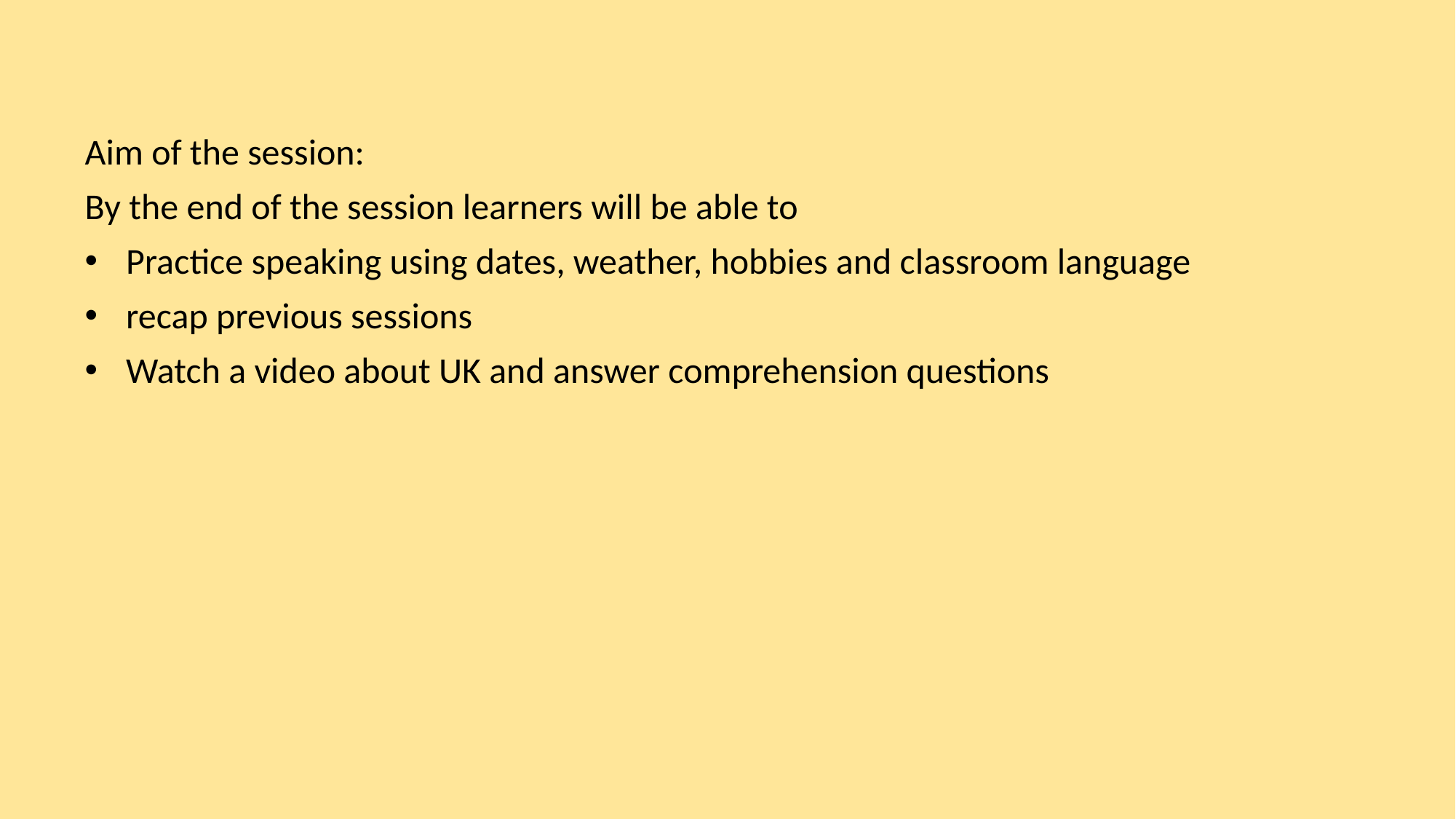

#
Aim of the session:
By the end of the session learners will be able to
Practice speaking using dates, weather, hobbies and classroom language
recap previous sessions
Watch a video about UK and answer comprehension questions